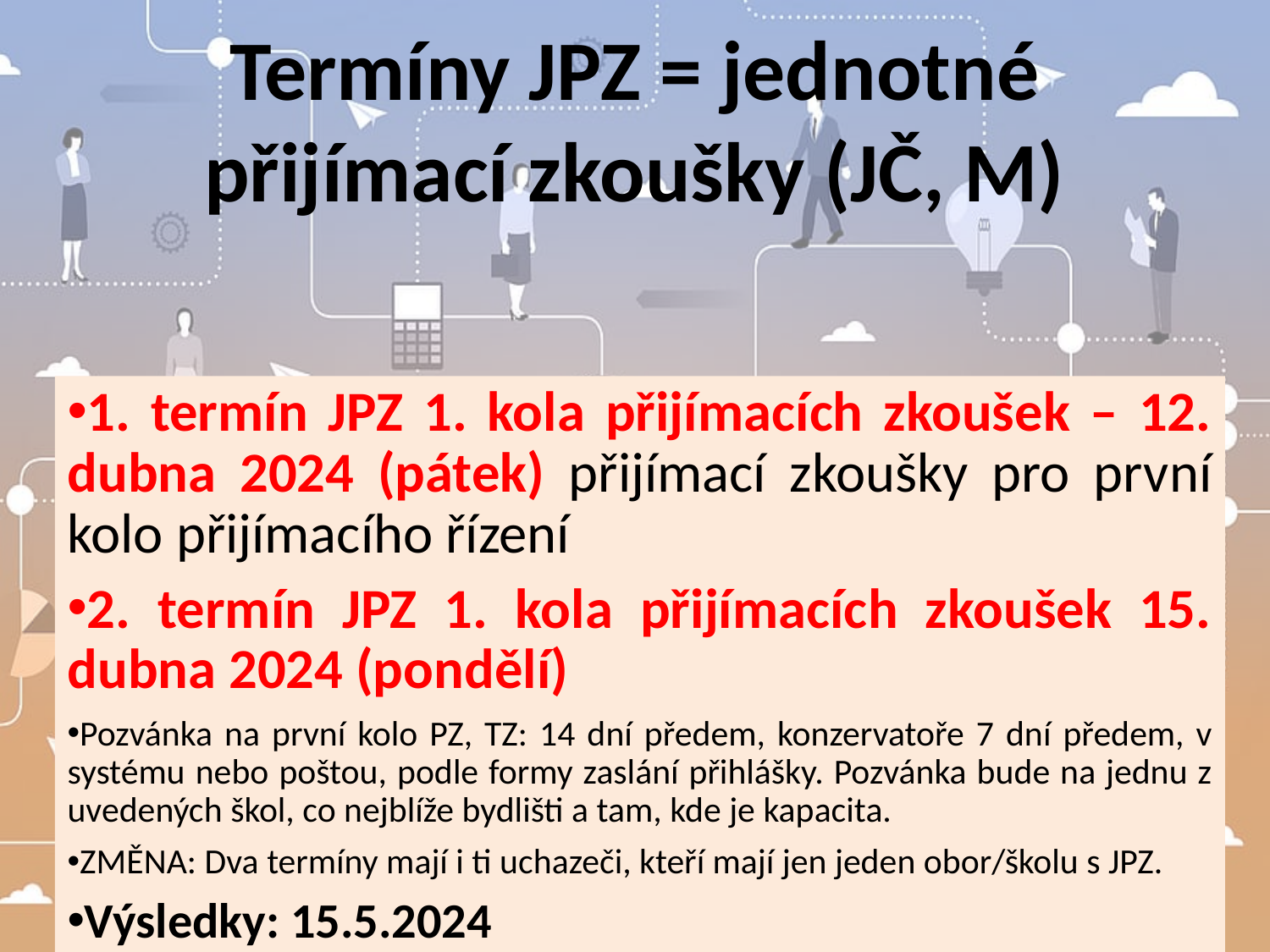

# Termíny JPZ = jednotné přijímací zkoušky (JČ, M)
1. termín JPZ 1. kola přijímacích zkoušek – 12. dubna 2024 (pátek) přijímací zkoušky pro první kolo přijímacího řízení
2. termín JPZ 1. kola přijímacích zkoušek 15. dubna 2024 (pondělí)
Pozvánka na první kolo PZ, TZ: 14 dní předem, konzervatoře 7 dní předem, v systému nebo poštou, podle formy zaslání přihlášky. Pozvánka bude na jednu z uvedených škol, co nejblíže bydlišti a tam, kde je kapacita.
ZMĚNA: Dva termíny mají i ti uchazeči, kteří mají jen jeden obor/školu s JPZ.
Výsledky: 15.5.2024